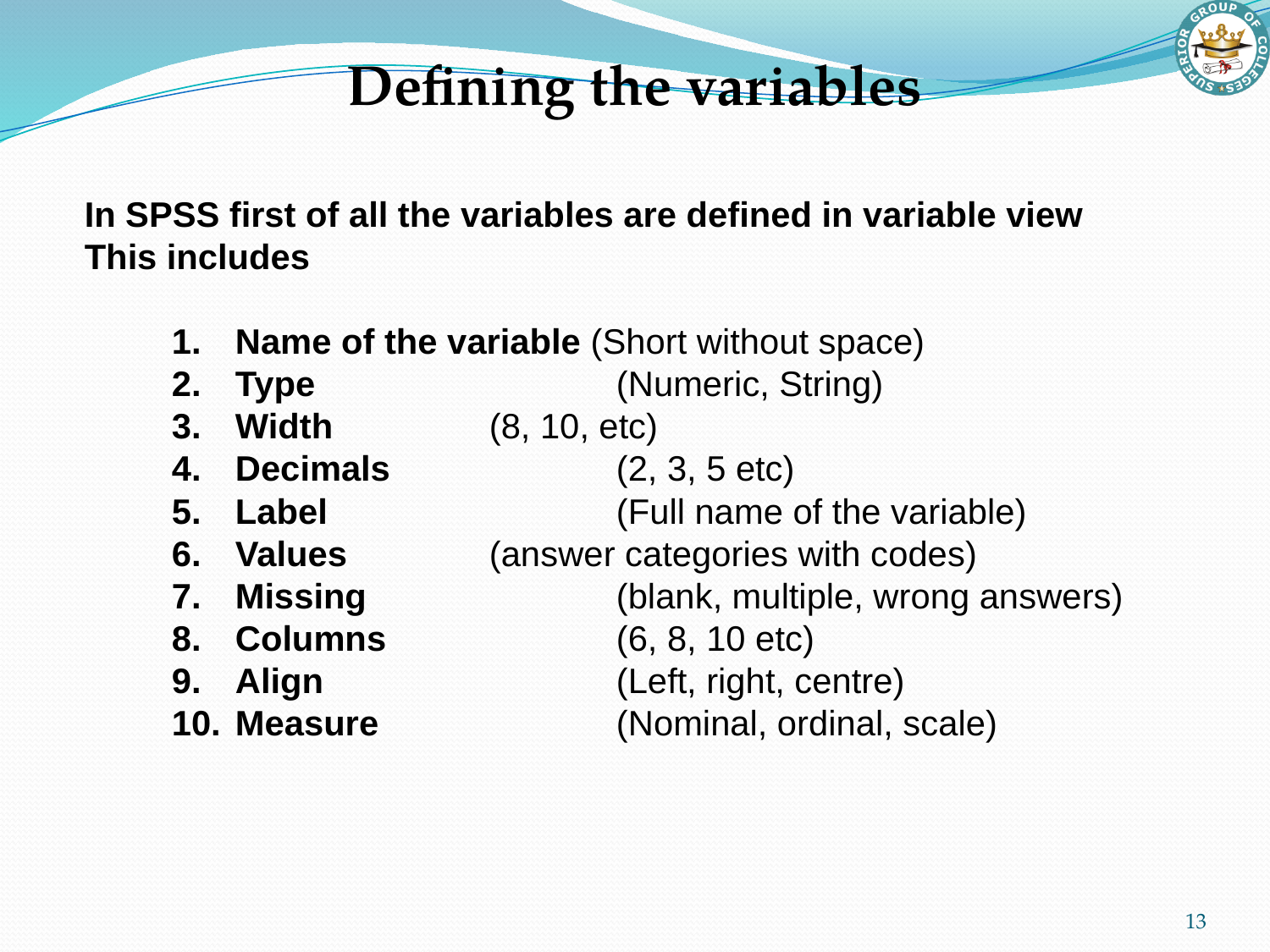

Defining the variables

In SPSS first of all the variables are defined in variable view
This includes

Name of the variable (Short without space)
Type			(Numeric, String)
Width 		(8, 10, etc)
Decimals		(2, 3, 5 etc)
Label			(Full name of the variable)
Values		(answer categories with codes)
Missing		(blank, multiple, wrong answers)
Columns		(6, 8, 10 etc)
Align			(Left, right, centre)
Measure		(Nominal, ordinal, scale)

13